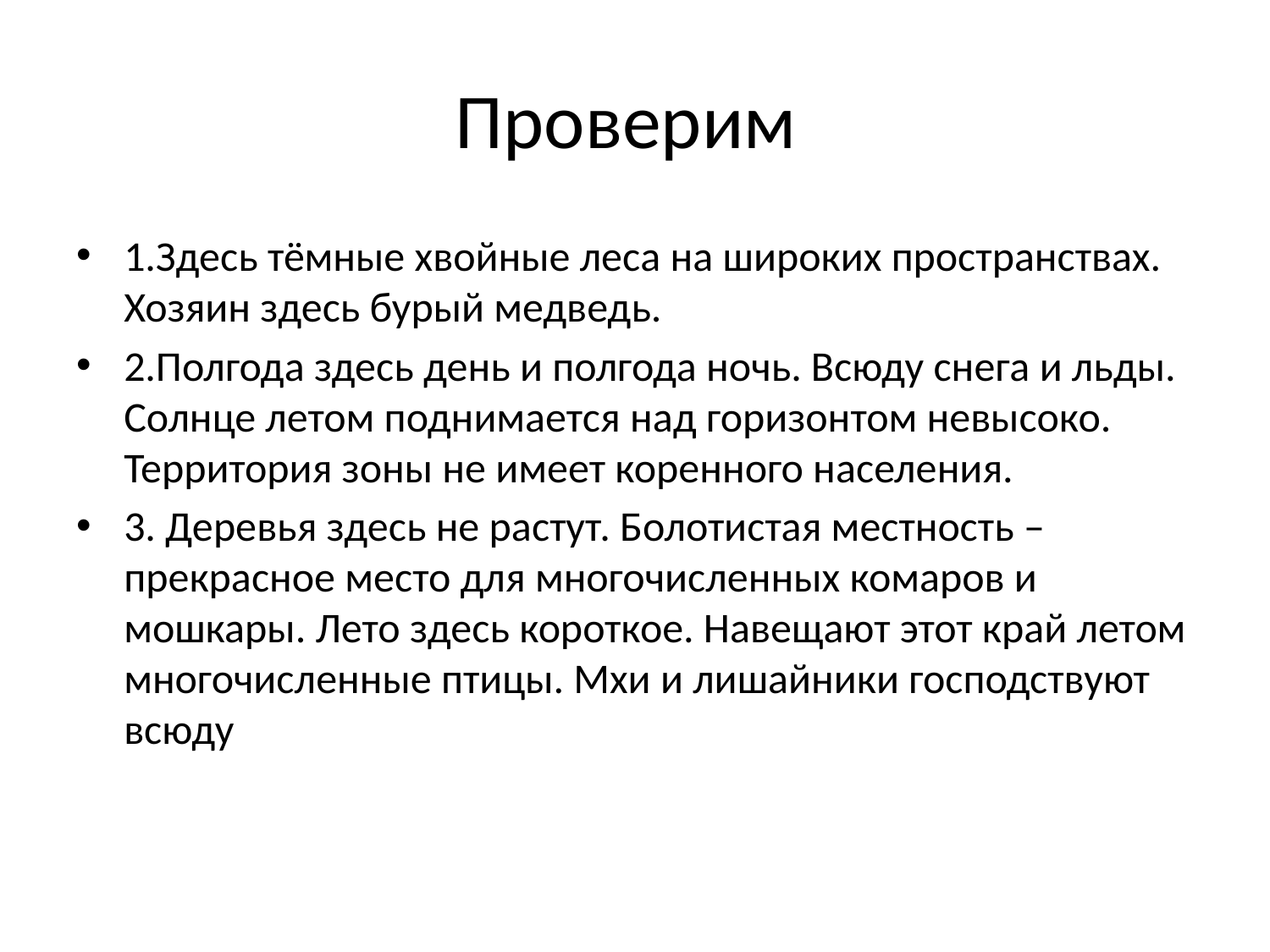

# Проверим
1.Здесь тёмные хвойные леса на широких пространствах. Хозяин здесь бурый медведь.
2.Полгода здесь день и полгода ночь. Всюду снега и льды. Солнце летом поднимается над горизонтом невысоко. Территория зоны не имеет коренного населения.
3. Деревья здесь не растут. Болотистая местность – прекрасное место для многочисленных комаров и мошкары. Лето здесь короткое. Навещают этот край летом многочисленные птицы. Мхи и лишайники господствуют всюду